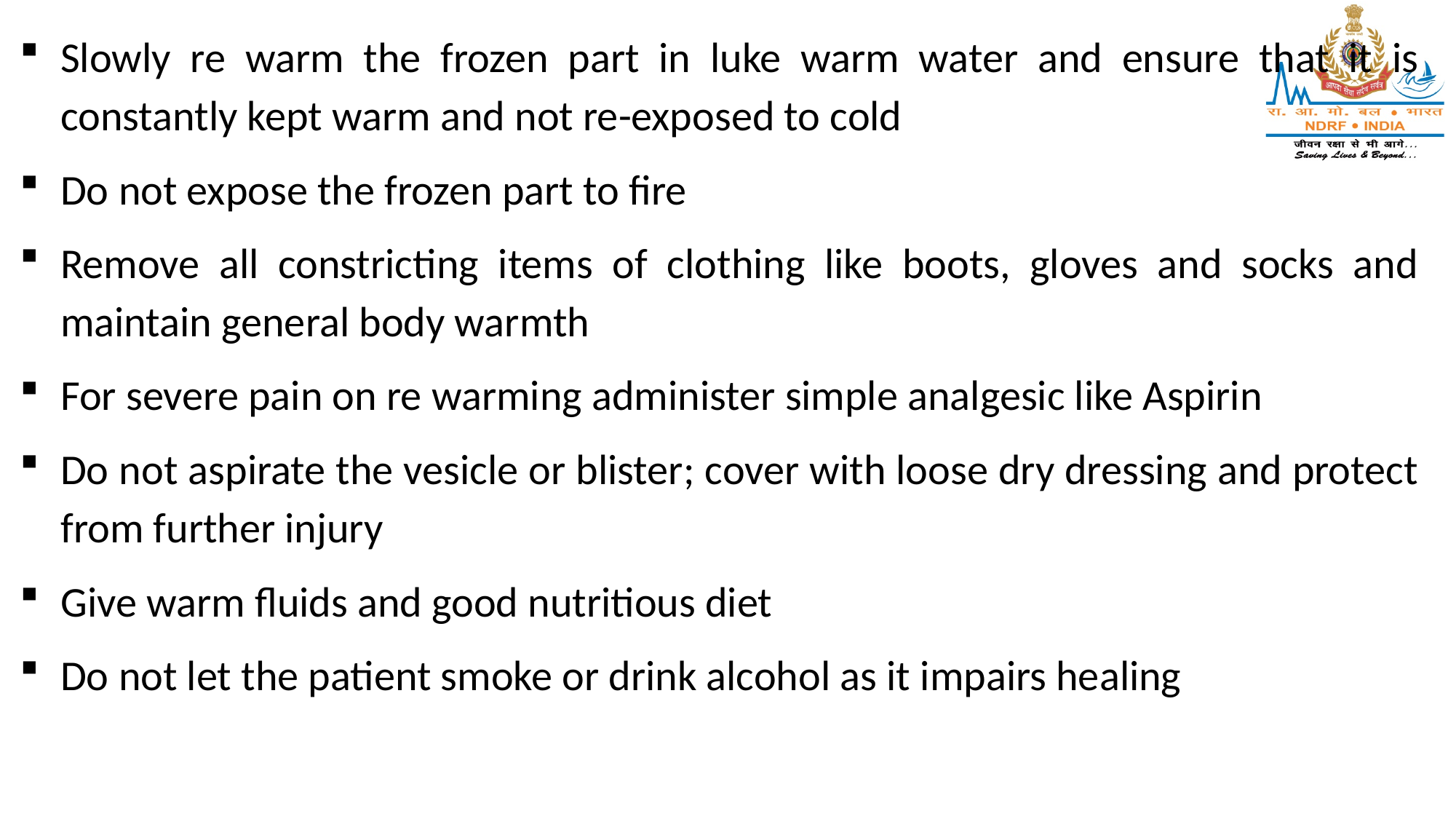

Slowly re warm the frozen part in luke warm water and ensure that it is constantly kept warm and not re-exposed to cold
Do not expose the frozen part to fire
Remove all constricting items of clothing like boots, gloves and socks and maintain general body warmth
For severe pain on re warming administer simple analgesic like Aspirin
Do not aspirate the vesicle or blister; cover with loose dry dressing and protect from further injury
Give warm fluids and good nutritious diet
Do not let the patient smoke or drink alcohol as it impairs healing